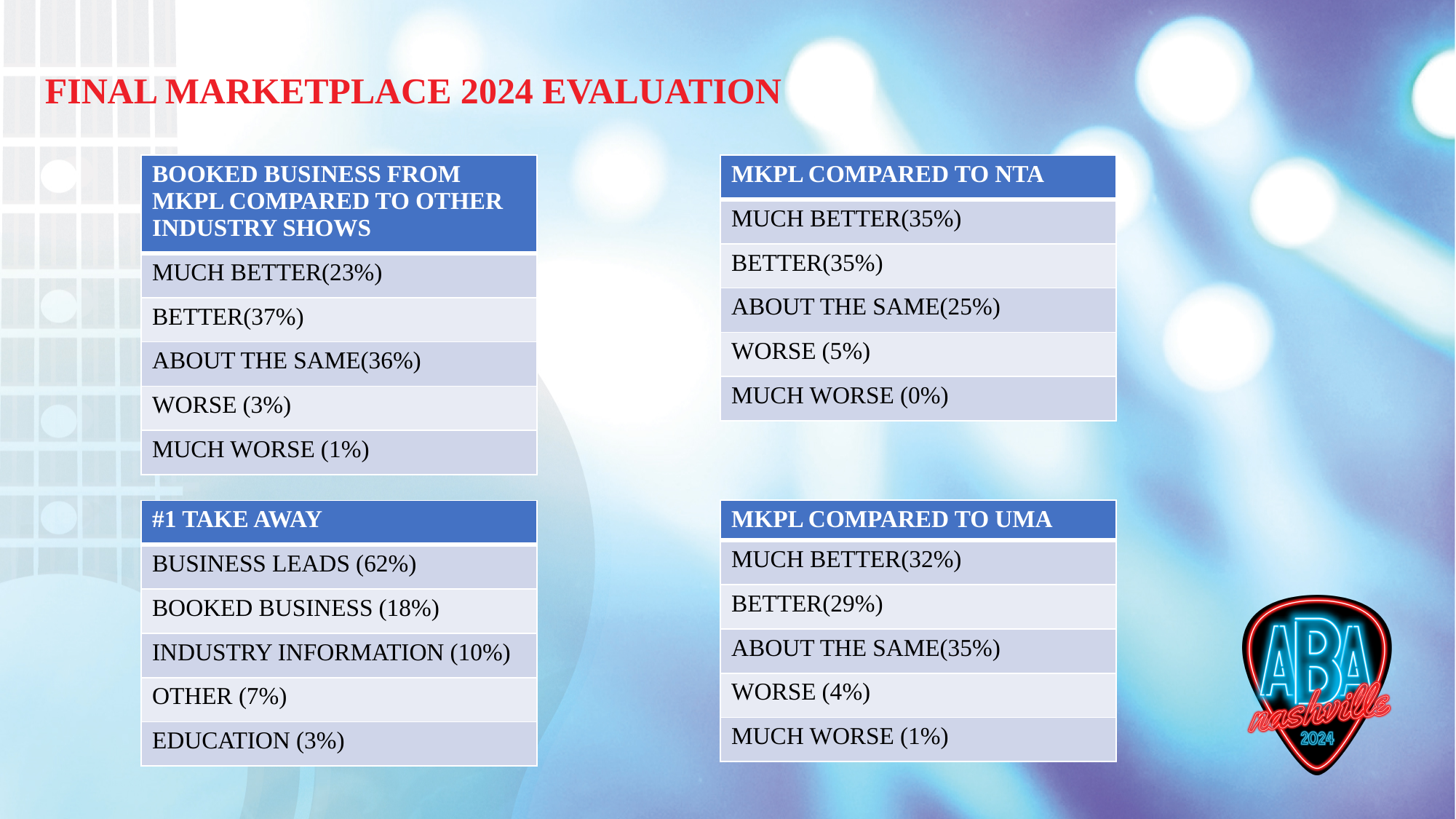

FINAL MARKETPLACE 2024 EVALUATION
| BOOKED BUSINESS FROM MKPL COMPARED TO OTHER INDUSTRY SHOWS |
| --- |
| MUCH BETTER(23%) |
| BETTER(37%) |
| ABOUT THE SAME(36%) |
| WORSE (3%) |
| MUCH WORSE (1%) |
| MKPL COMPARED TO NTA |
| --- |
| MUCH BETTER(35%) |
| BETTER(35%) |
| ABOUT THE SAME(25%) |
| WORSE (5%) |
| MUCH WORSE (0%) |
| MKPL COMPARED TO UMA |
| --- |
| MUCH BETTER(32%) |
| BETTER(29%) |
| ABOUT THE SAME(35%) |
| WORSE (4%) |
| MUCH WORSE (1%) |
| #1 TAKE AWAY |
| --- |
| BUSINESS LEADS (62%) |
| BOOKED BUSINESS (18%) |
| INDUSTRY INFORMATION (10%) |
| OTHER (7%) |
| EDUCATION (3%) |